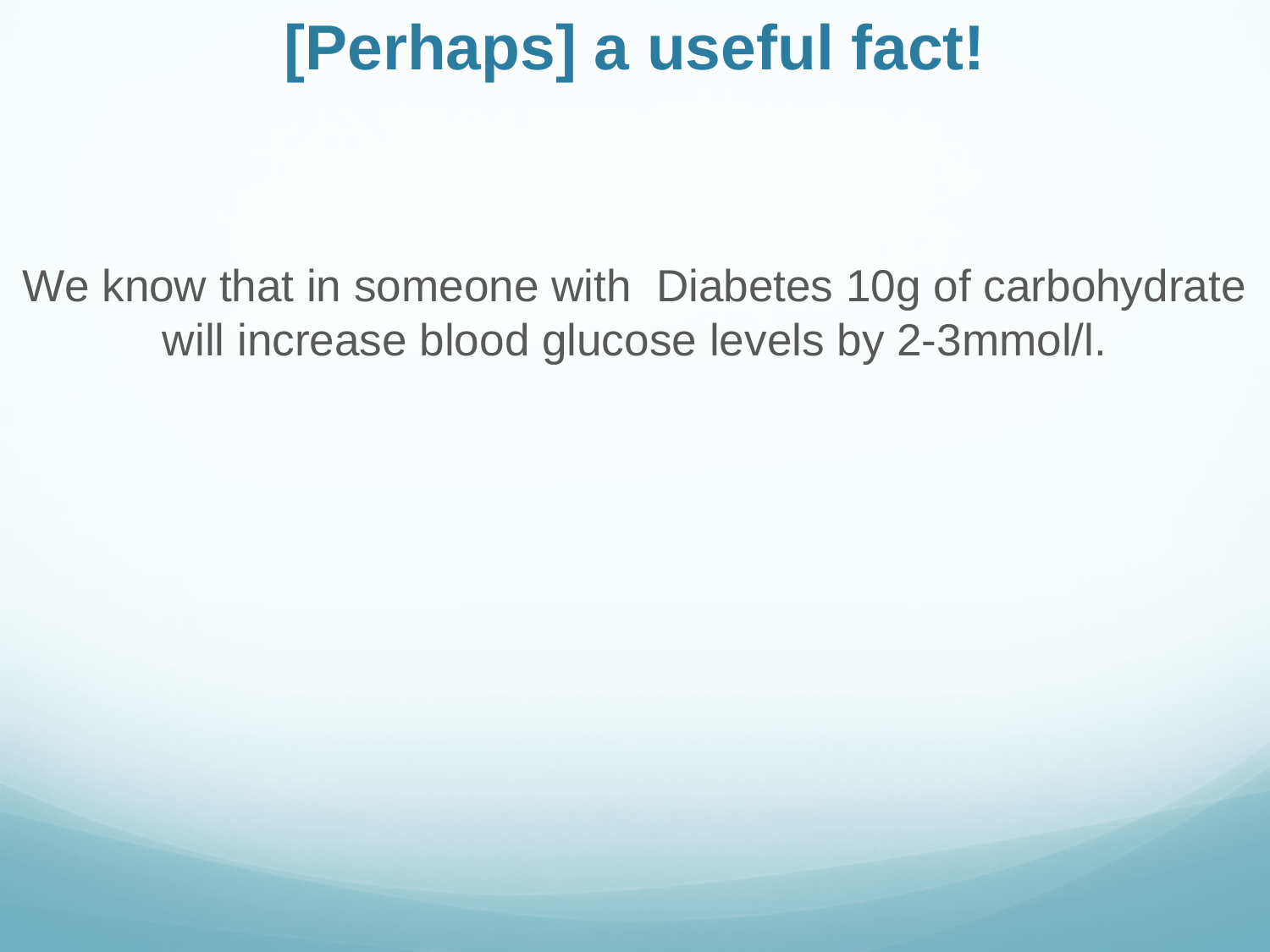

[Perhaps] a useful fact!

We know that in someone with  Diabetes 10g of carbohydrate will increase blood glucose levels by 2-3mmol/l.